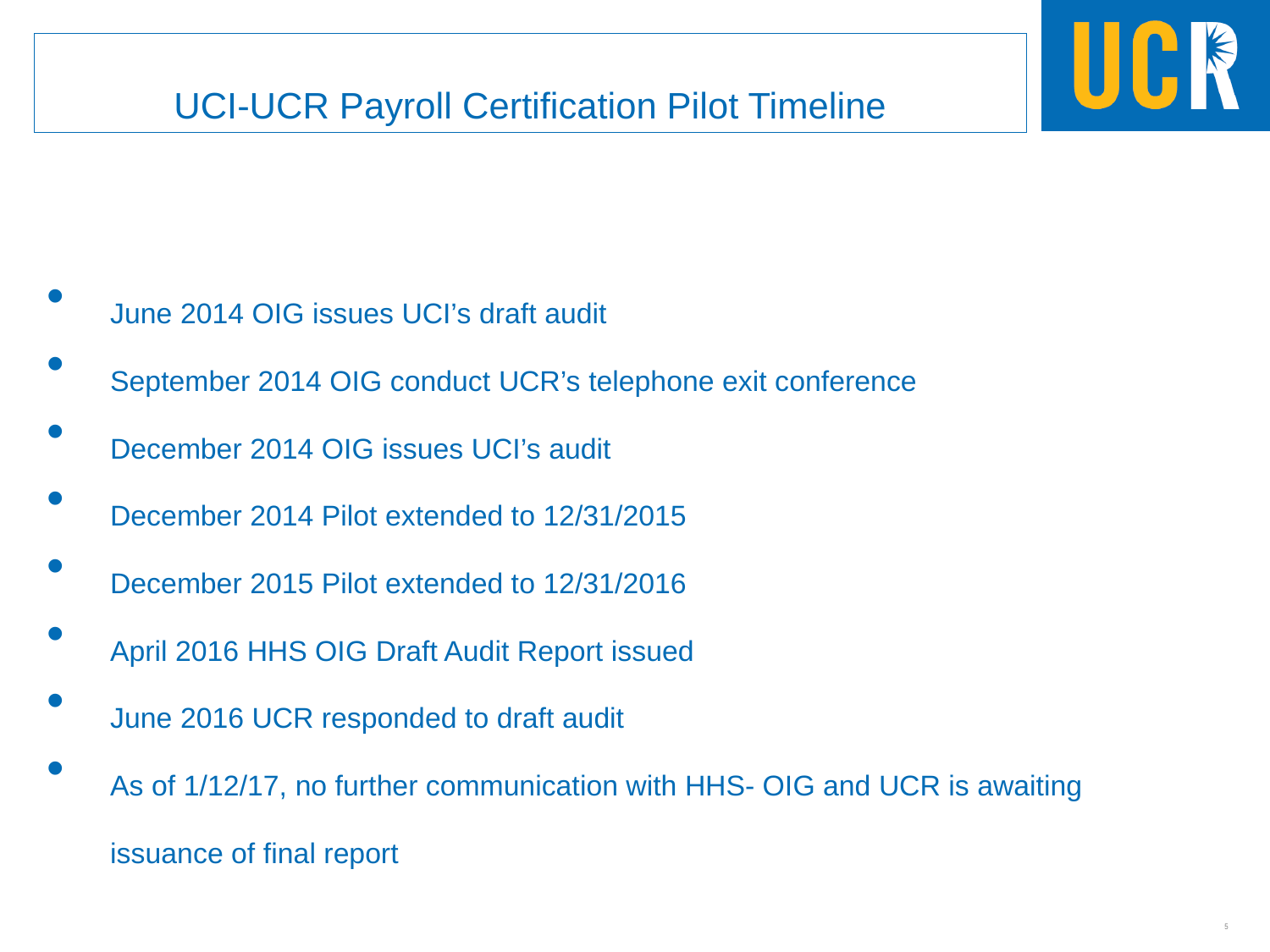

UCI-UCR Payroll Certification Pilot Timeline
June 2014 OIG issues UCI’s draft audit
September 2014 OIG conduct UCR’s telephone exit conference
December 2014 OIG issues UCI’s audit
December 2014 Pilot extended to 12/31/2015
December 2015 Pilot extended to 12/31/2016
April 2016 HHS OIG Draft Audit Report issued
June 2016 UCR responded to draft audit
As of 1/12/17, no further communication with HHS- OIG and UCR is awaiting issuance of final report

5